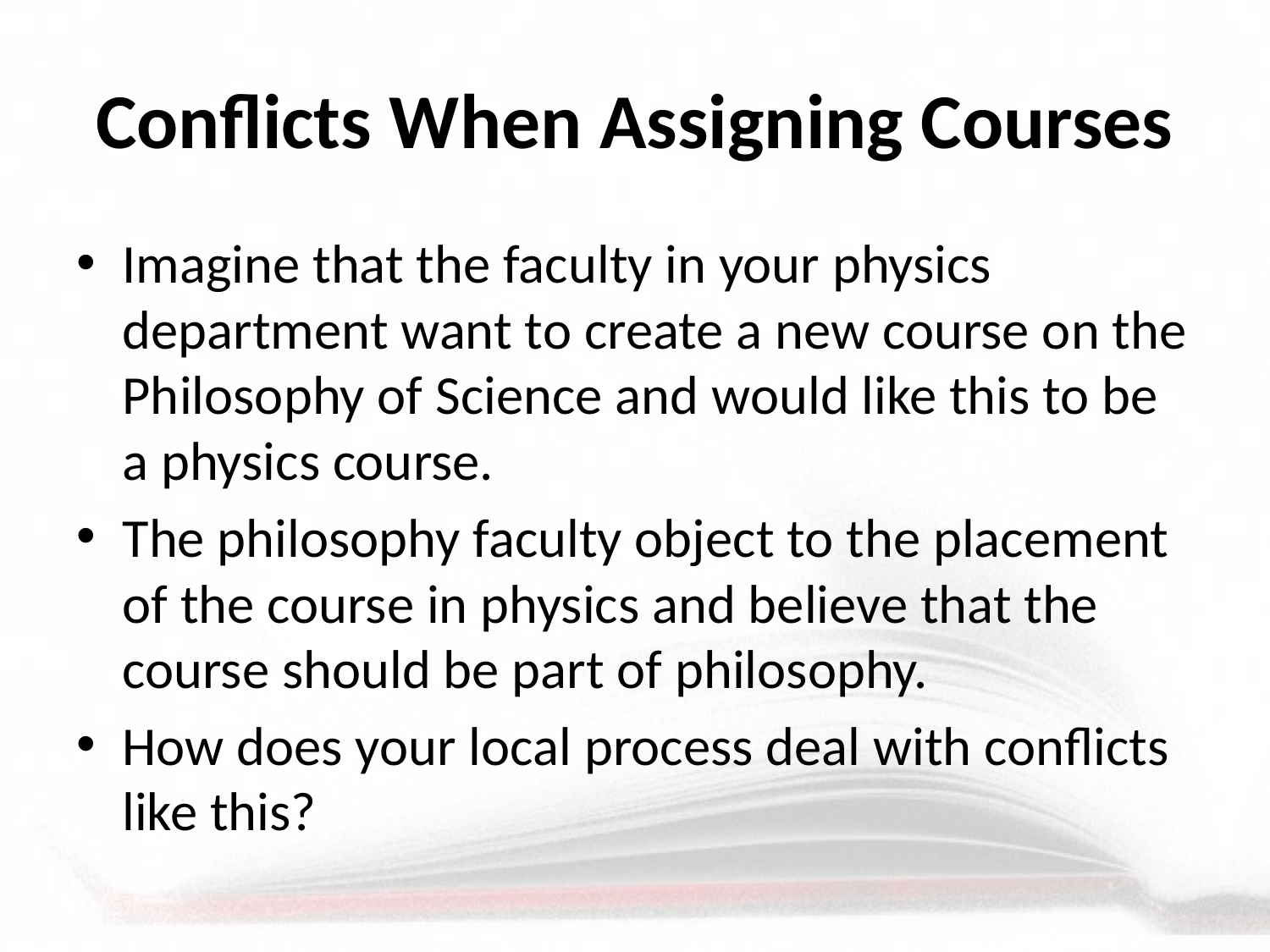

# Conflicts When Assigning Courses
Imagine that the faculty in your physics department want to create a new course on the Philosophy of Science and would like this to be a physics course.
The philosophy faculty object to the placement of the course in physics and believe that the course should be part of philosophy.
How does your local process deal with conflicts like this?